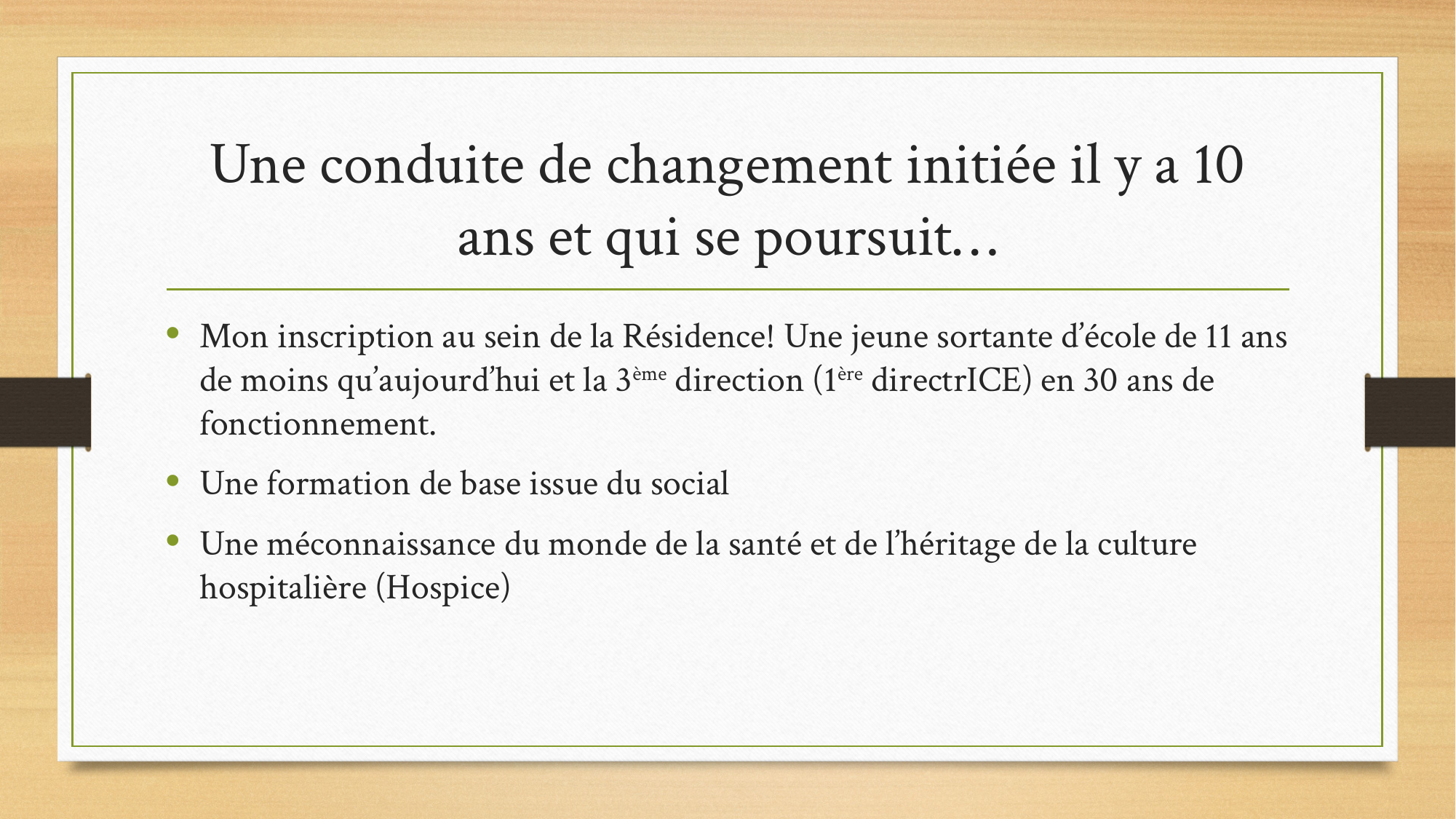

# Une conduite de changement initiée il y a 10 ans et qui se poursuit…
Mon inscription au sein de la Résidence! Une jeune sortante d’école de 11 ans de moins qu’aujourd’hui et la 3ème direction (1ère directrICE) en 30 ans de fonctionnement.
Une formation de base issue du social
Une méconnaissance du monde de la santé et de l’héritage de la culture hospitalière (Hospice)